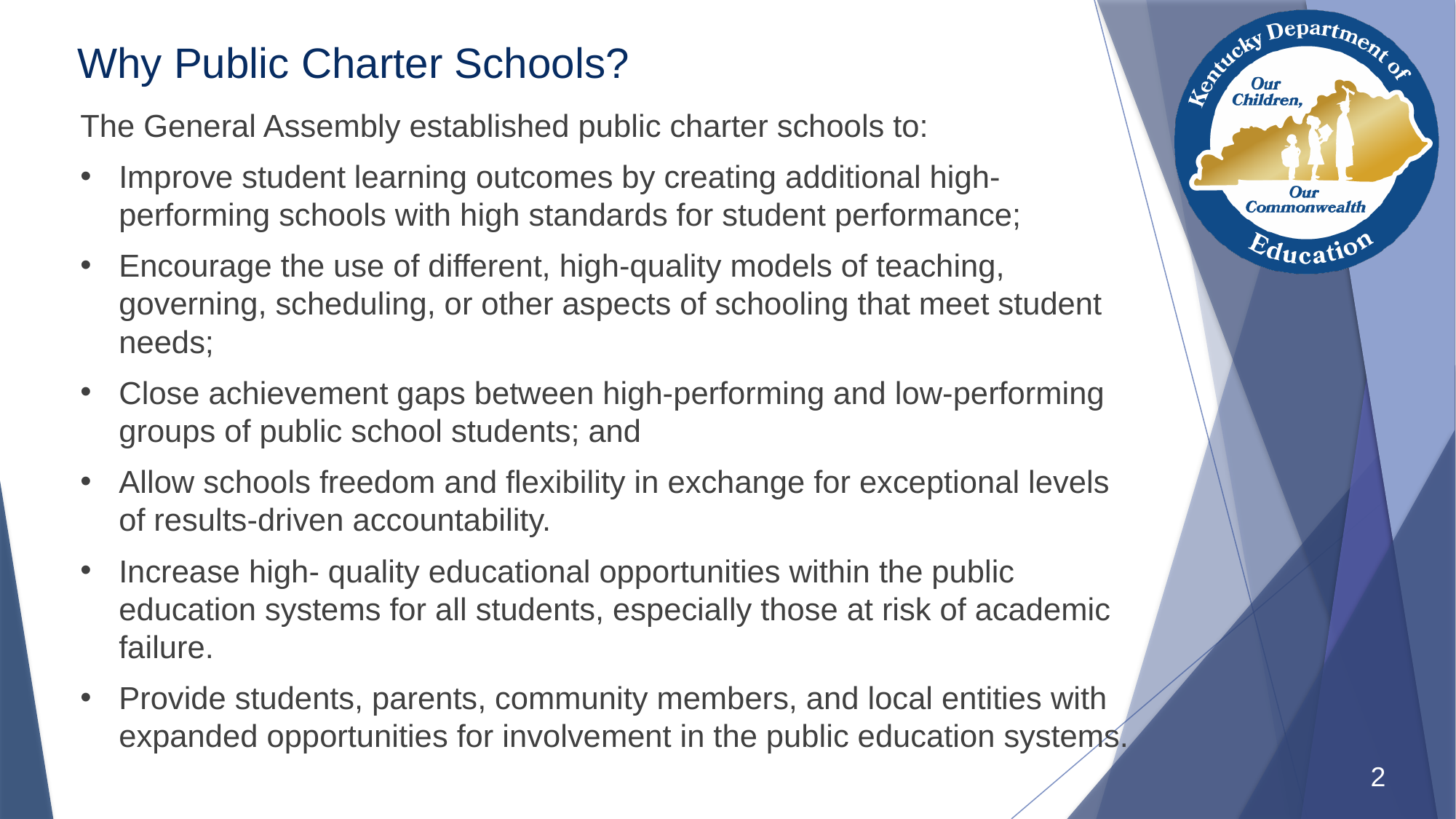

# Why Public Charter Schools?
The General Assembly established public charter schools to:
Improve student learning outcomes by creating additional high-performing schools with high standards for student performance;
Encourage the use of different, high-quality models of teaching, governing, scheduling, or other aspects of schooling that meet student needs;
Close achievement gaps between high-performing and low-performing groups of public school students; and
Allow schools freedom and flexibility in exchange for exceptional levels of results-driven accountability.
Increase high- quality educational opportunities within the public education systems for all students, especially those at risk of academic failure.
Provide students, parents, community members, and local entities with expanded opportunities for involvement in the public education systems.

2